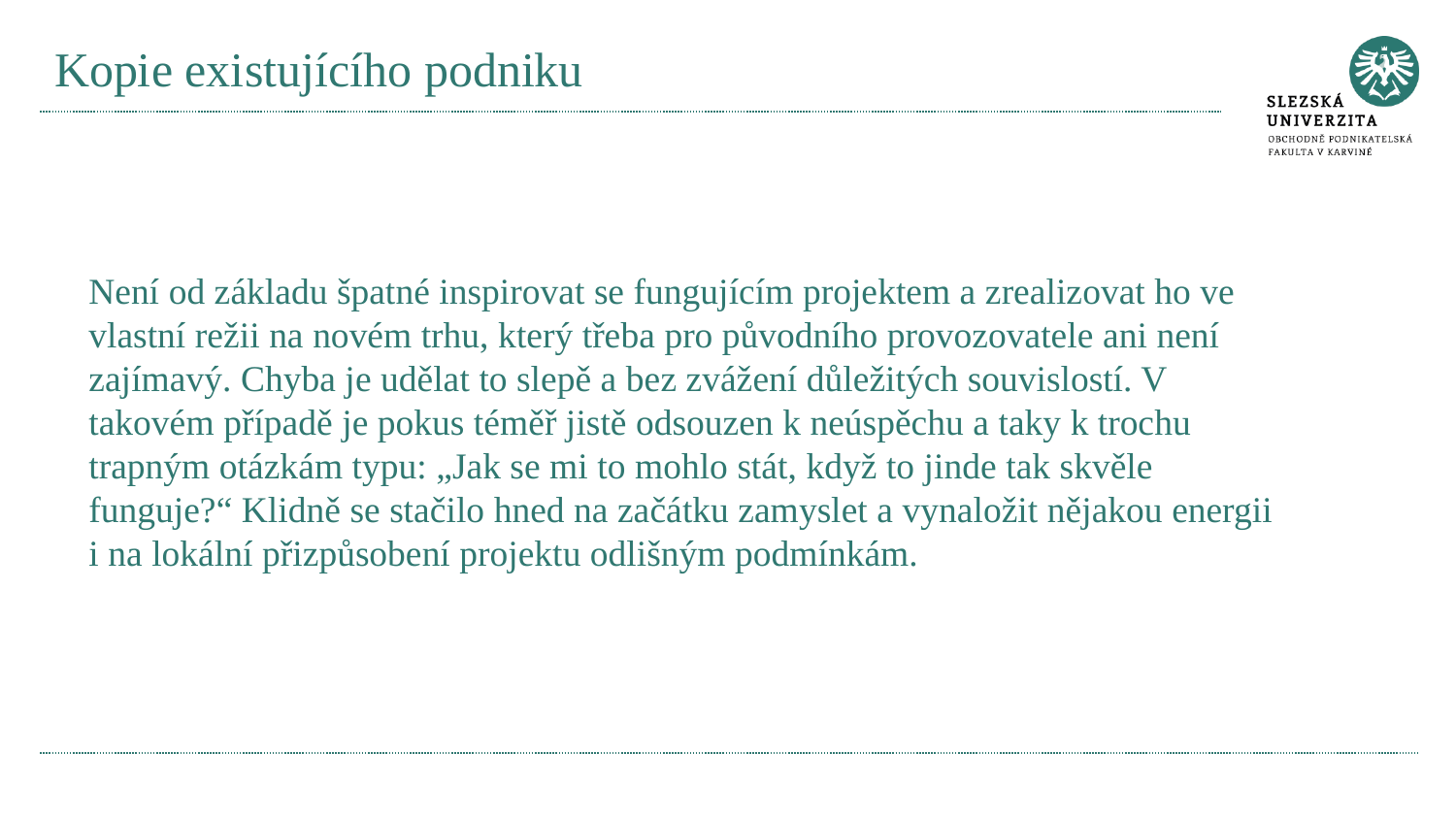

# Kopie existujícího podniku
Není od základu špatné inspirovat se fungujícím projektem a zrealizovat ho ve vlastní režii na novém trhu, který třeba pro původního provozovatele ani není zajímavý. Chyba je udělat to slepě a bez zvážení důležitých souvislostí. V takovém případě je pokus téměř jistě odsouzen k neúspěchu a taky k trochu trapným otázkám typu: „Jak se mi to mohlo stát, když to jinde tak skvěle funguje?“ Klidně se stačilo hned na začátku zamyslet a vynaložit nějakou energii i na lokální přizpůsobení projektu odlišným podmínkám.